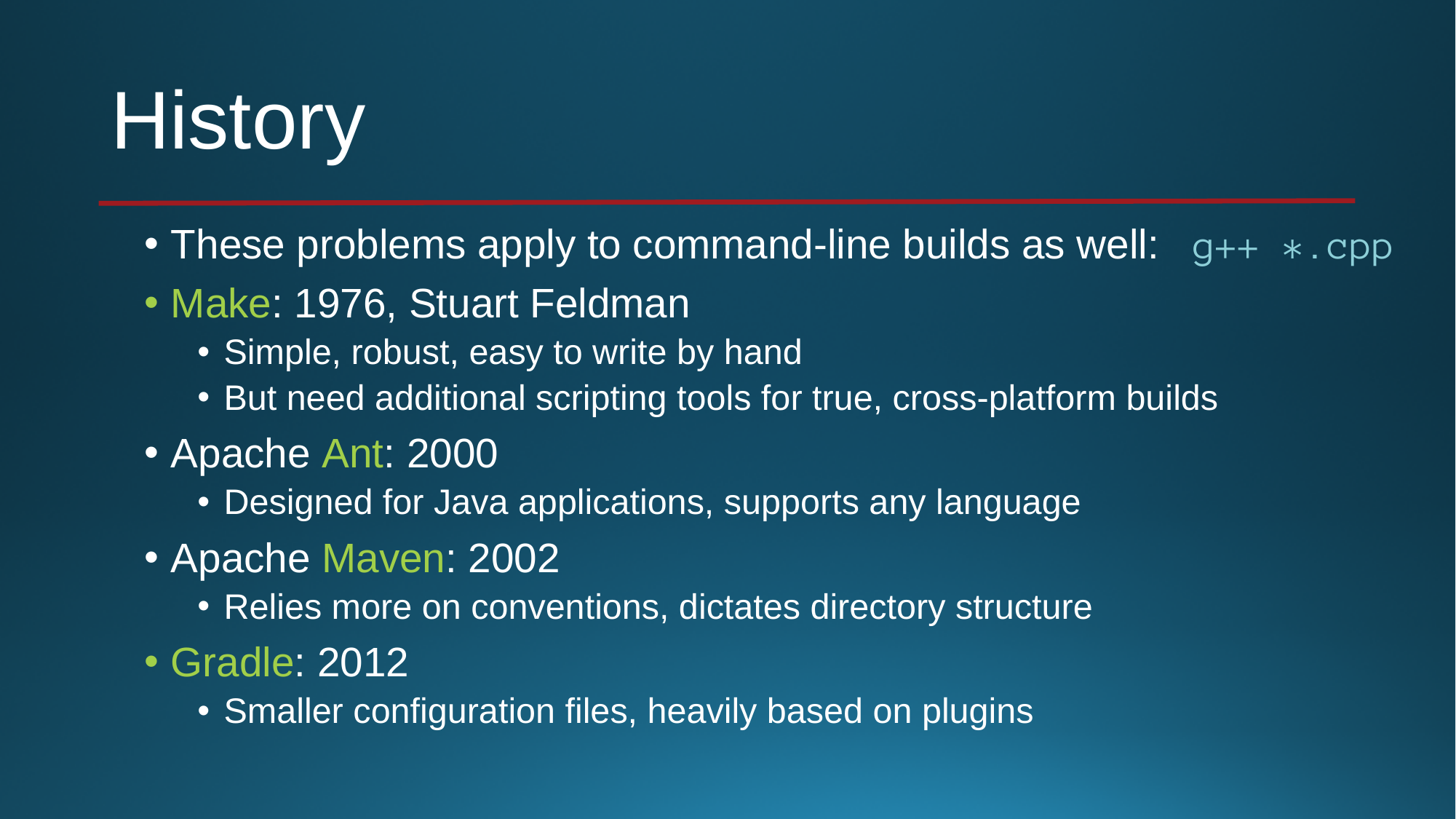

# History
These problems apply to command-line builds as well:   g++ *.cpp
Make: 1976, Stuart Feldman
Simple, robust, easy to write by hand
But need additional scripting tools for true, cross-platform builds
Apache Ant: 2000
Designed for Java applications, supports any language
Apache Maven: 2002
Relies more on conventions, dictates directory structure
Gradle: 2012
Smaller configuration files, heavily based on plugins